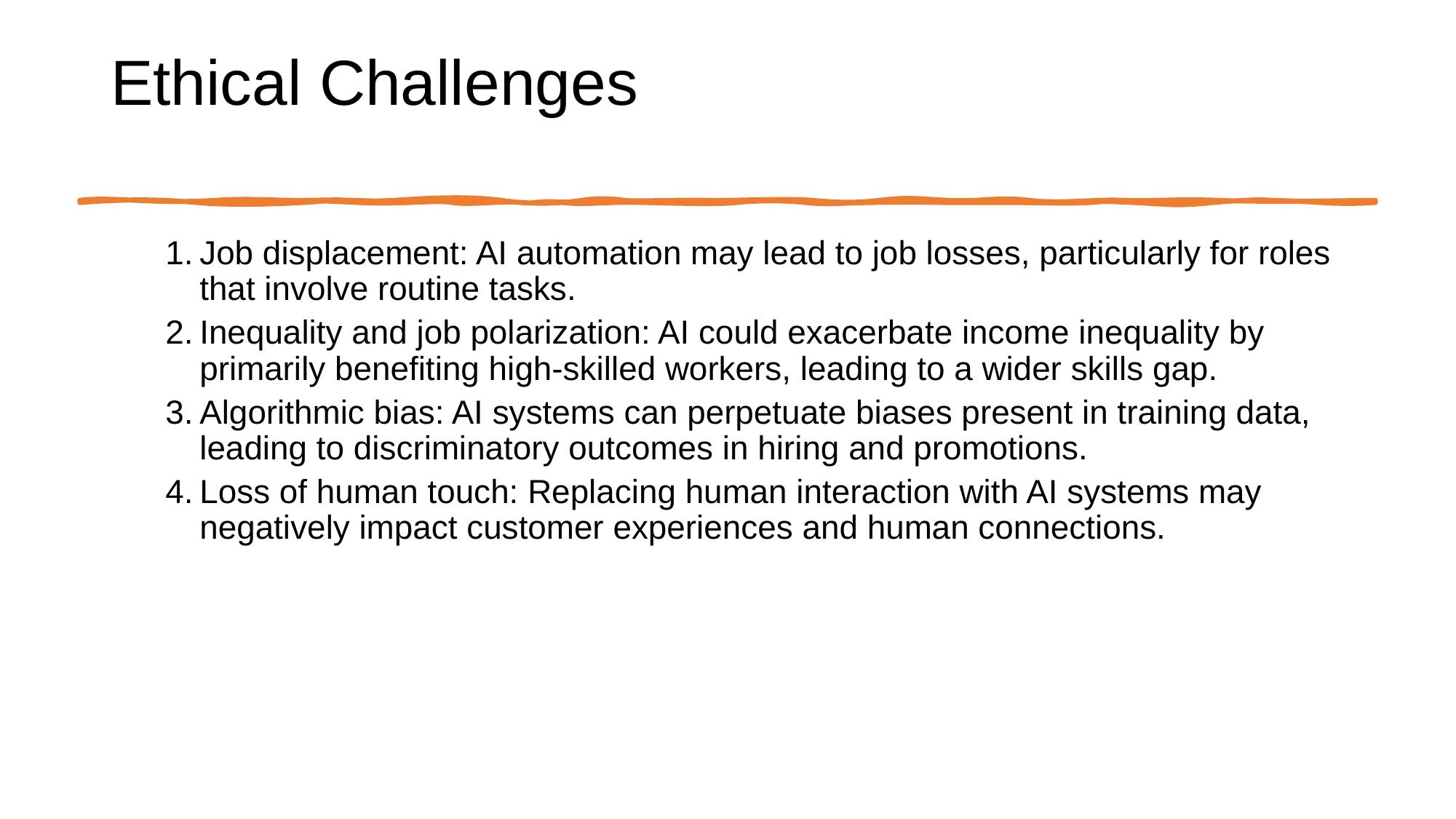

# Ethical Challenges

Job displacement: AI automation may lead to job losses, particularly for roles that involve routine tasks.
Inequality and job polarization: AI could exacerbate income inequality by primarily benefiting high-skilled workers, leading to a wider skills gap.
Algorithmic bias: AI systems can perpetuate biases present in training data, leading to discriminatory outcomes in hiring and promotions.
Loss of human touch: Replacing human interaction with AI systems may negatively impact customer experiences and human connections.